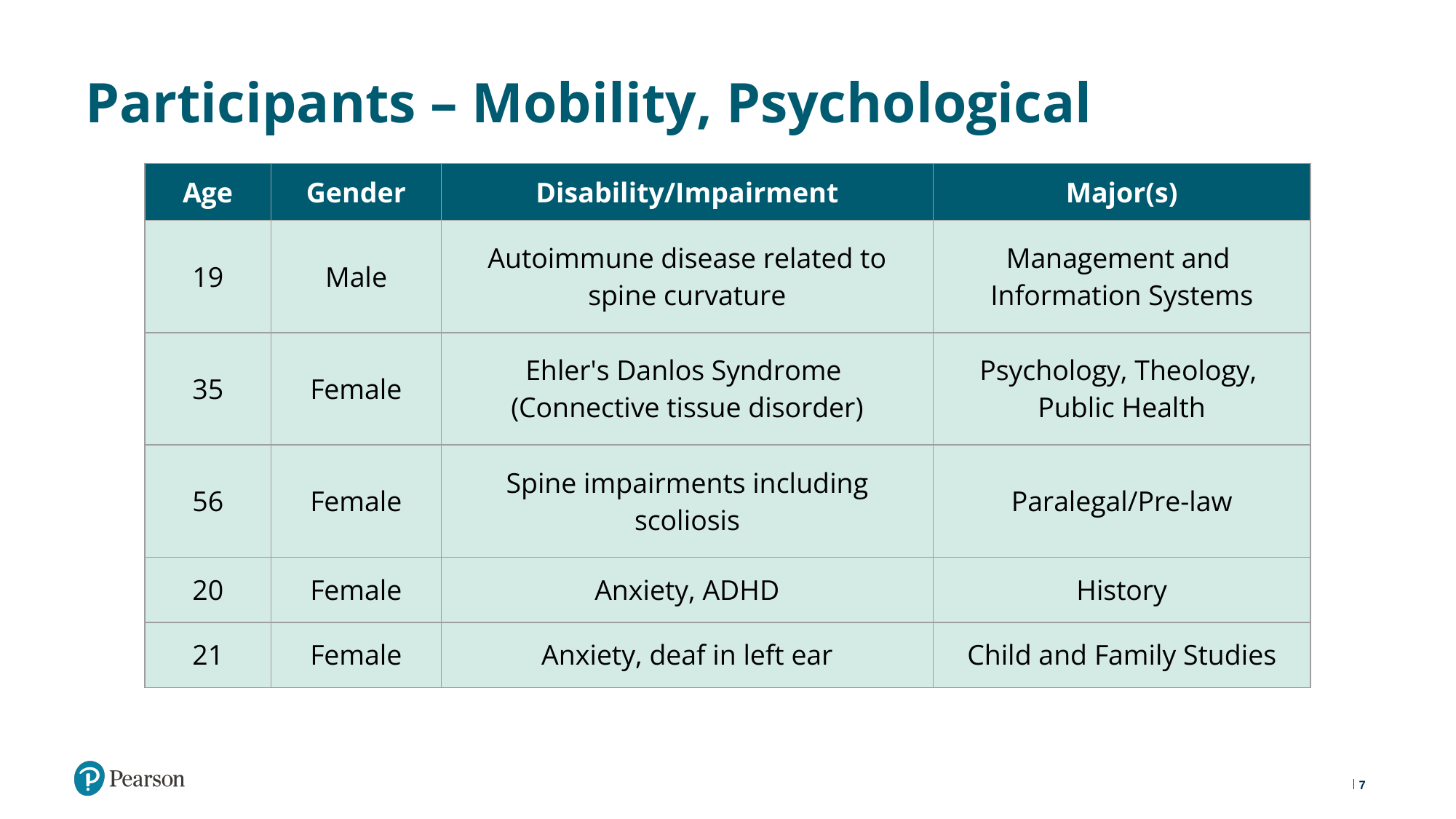

# Participants – Mobility, Psychological
| Age | Gender | Disability/Impairment | Major(s) |
| --- | --- | --- | --- |
| 19 | Male | Autoimmune disease related to spine curvature | Management and Information Systems |
| 35 | Female | Ehler's Danlos Syndrome (Connective tissue disorder) | Psychology, Theology, Public Health |
| 56 | Female | Spine impairments including scoliosis | Paralegal/Pre-law |
| 20 | Female | Anxiety, ADHD | History |
| 21 | Female | Anxiety, deaf in left ear | Child and Family Studies |
7